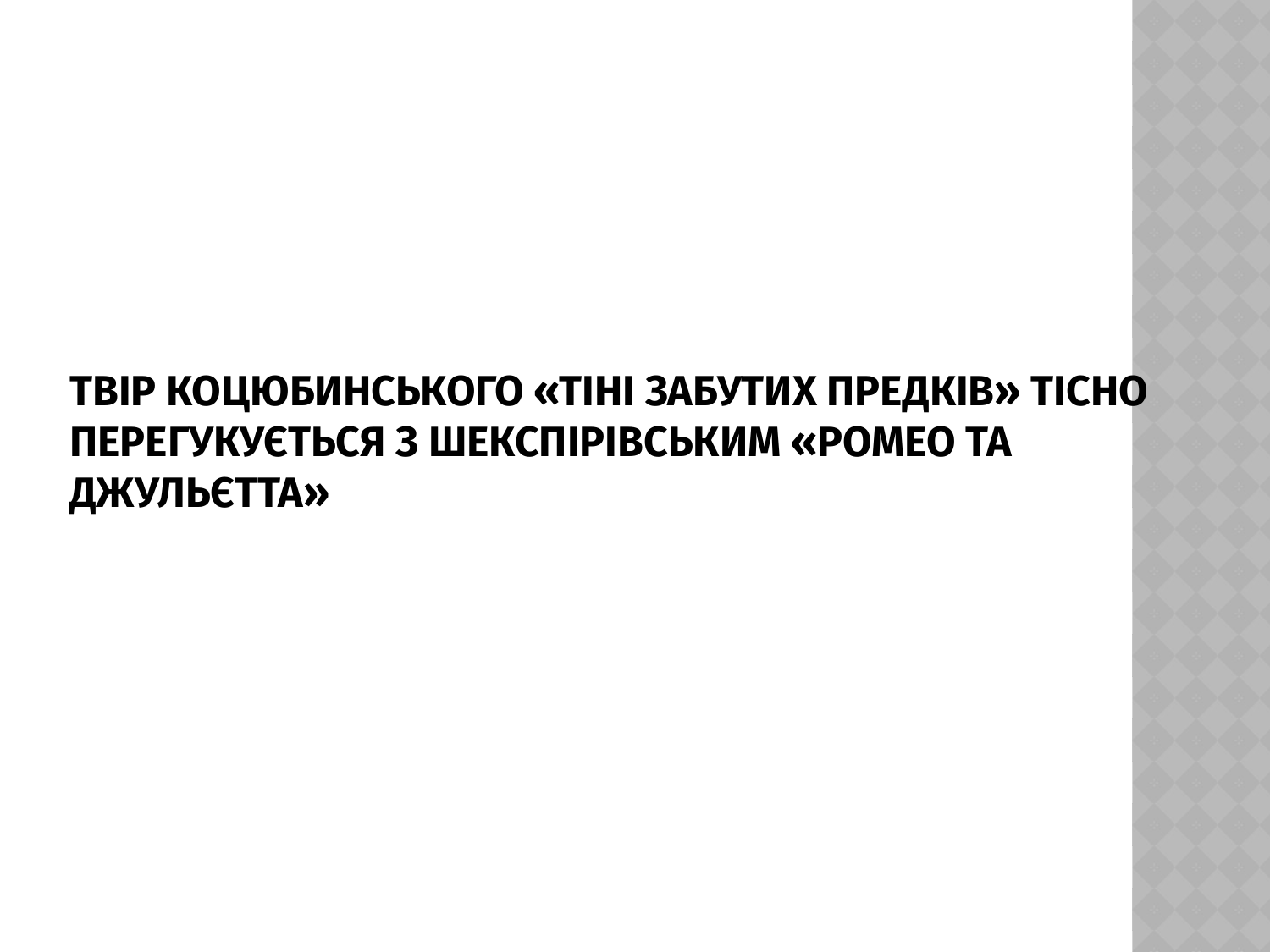

# Твір Коцюбинського «Тіні забутих предків» тісно перегукується з Шекспірівським «Ромео та Джульєтта»